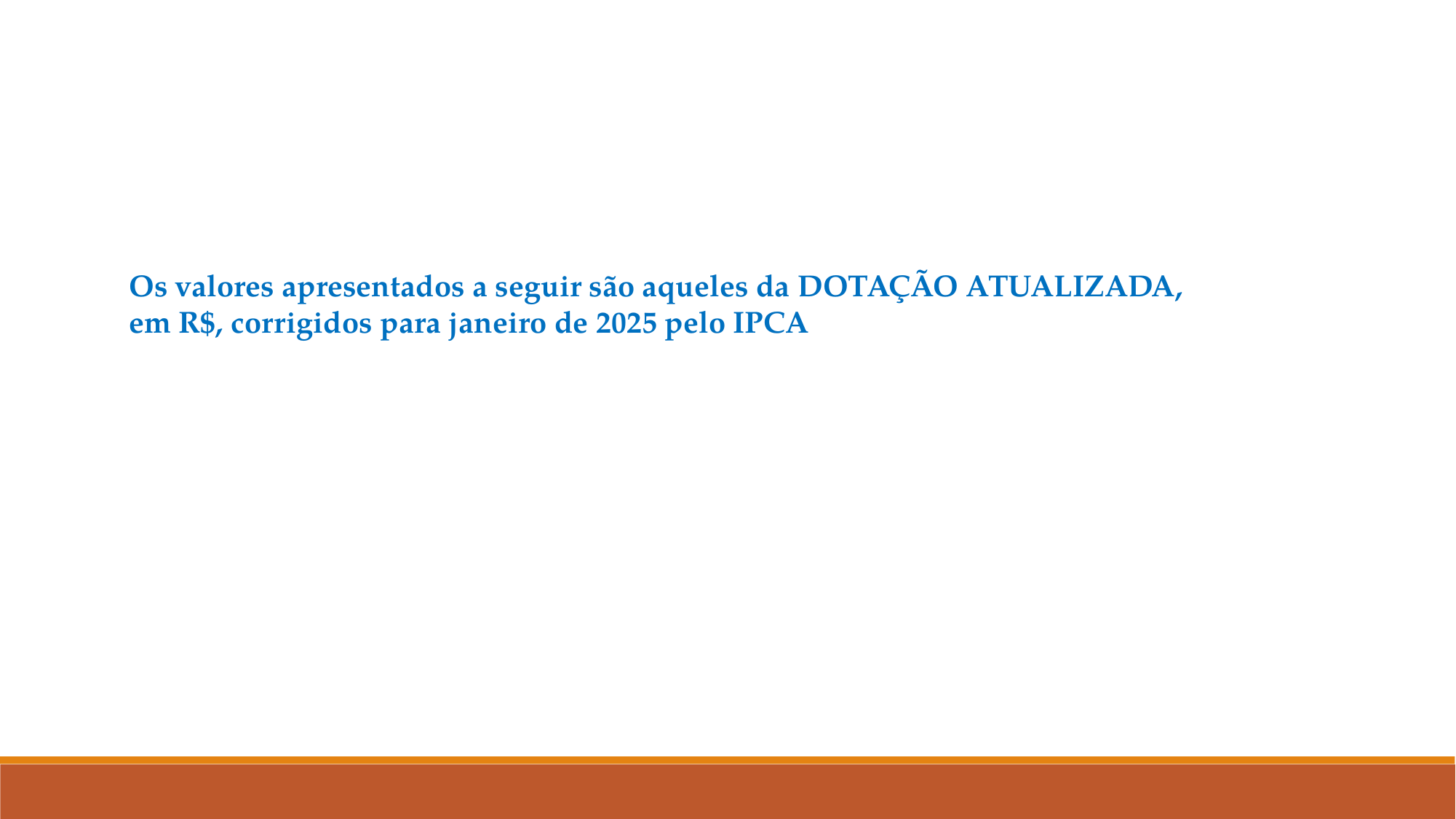

Os valores apresentados a seguir são aqueles da DOTAÇÃO ATUALIZADA,
em R$, corrigidos para janeiro de 2025 pelo IPCA